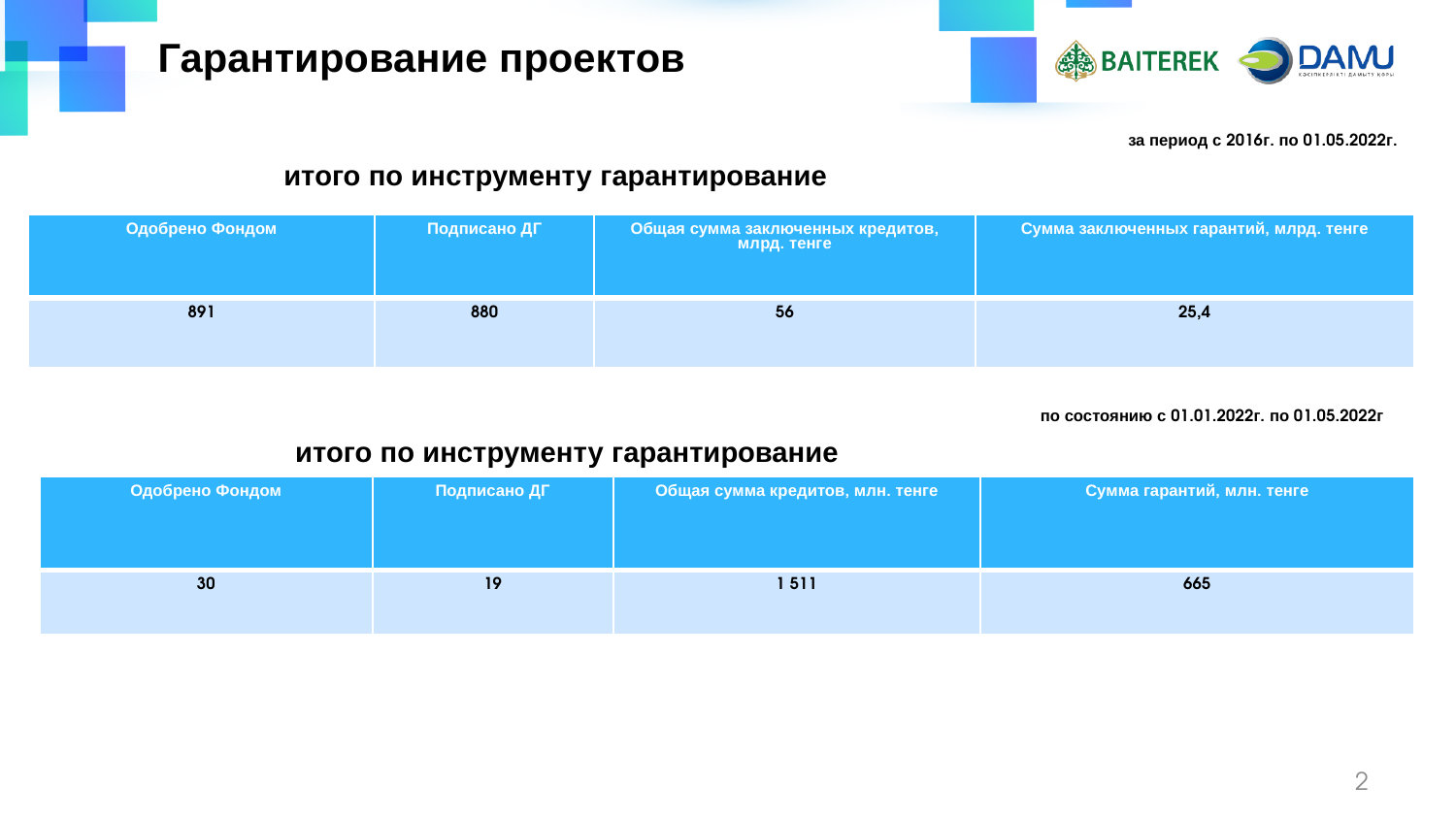

# Гарантирование проектов

за период с 2016г. по 01.05.2022г.
итого по инструменту гарантирование
| Одобрено Фондом | Подписано ДГ | Общая сумма заключенных кредитов, млрд. тенге | Сумма заключенных гарантий, млрд. тенге |
| --- | --- | --- | --- |
| 891 | 880 | 56 | 25,4 |
по состоянию с 01.01.2022г. по 01.05.2022г
итого по инструменту гарантирование
| Одобрено Фондом | Подписано ДГ | Общая сумма кредитов, млн. тенге | Сумма гарантий, млн. тенге |
| --- | --- | --- | --- |
| 30 | 19 | 1 511 | 665 |
2